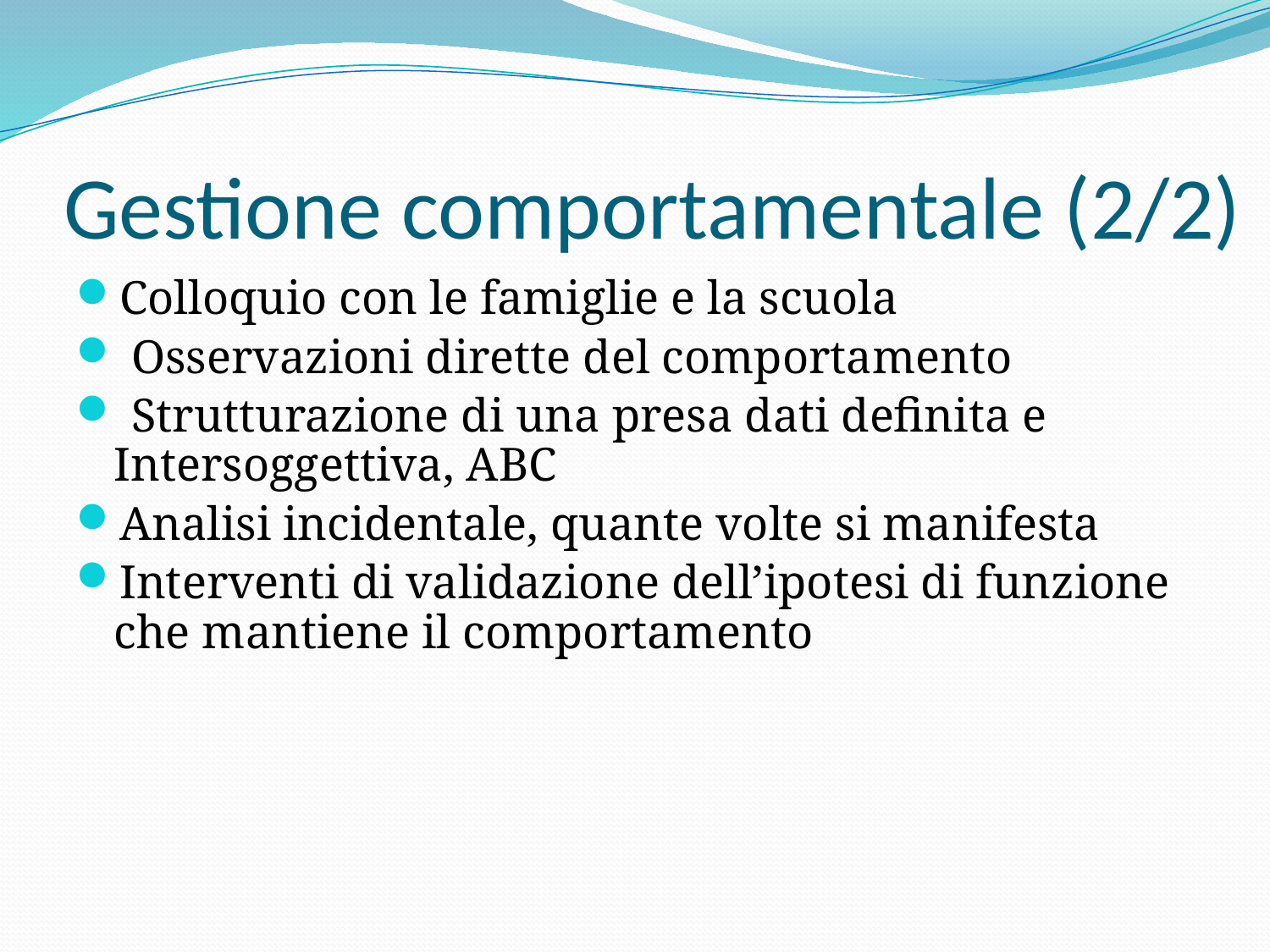

# Gestione comportamentale (2/2)
Colloquio con le famiglie e la scuola
 Osservazioni dirette del comportamento
 Strutturazione di una presa dati definita e   Intersoggettiva, ABC
Analisi incidentale, quante volte si manifesta
Interventi di validazione dell’ipotesi di funzione che mantiene il comportamento